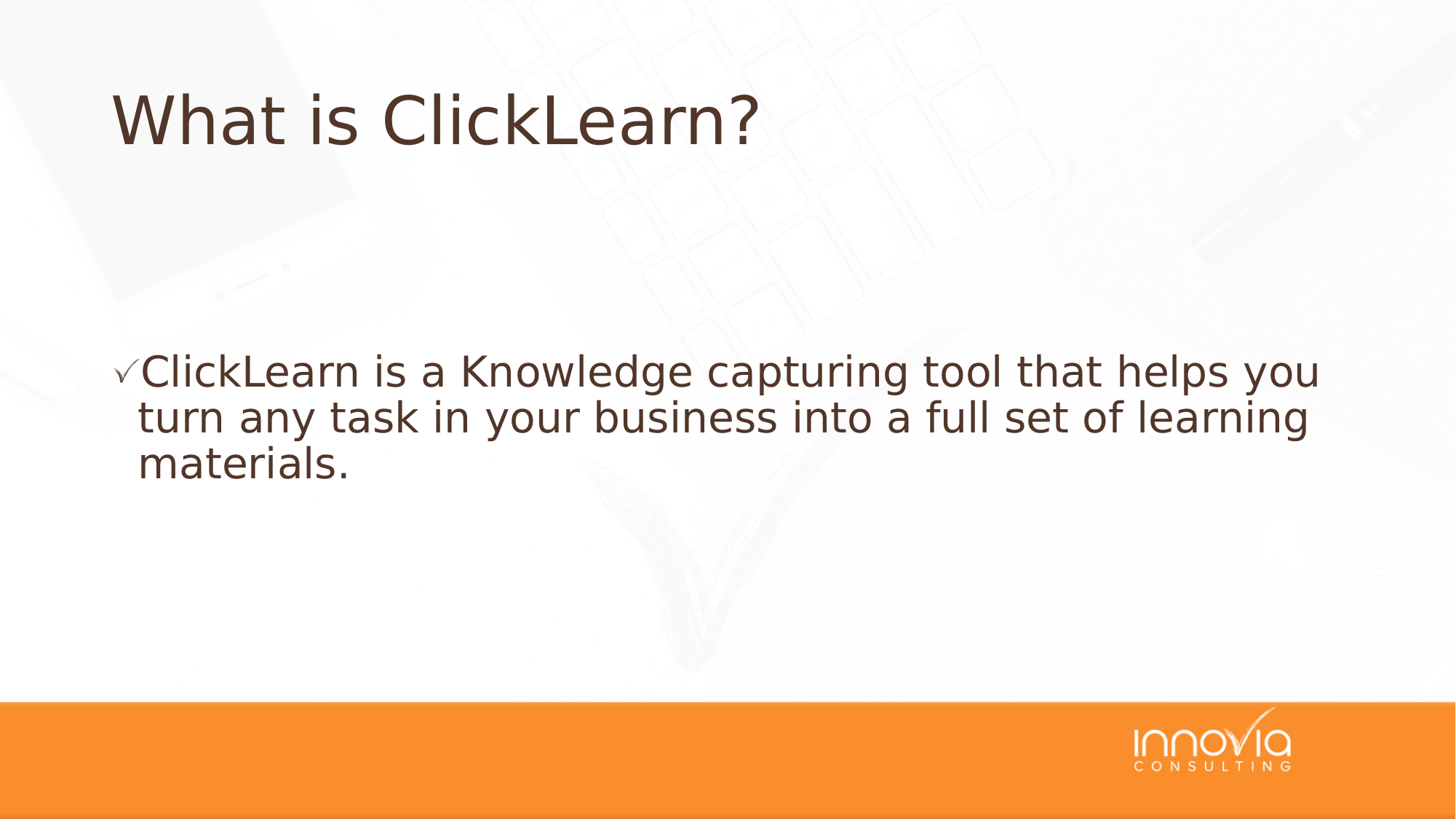

# What is ClickLearn?

ClickLearn is a Knowledge capturing tool that helps you turn any task in your business into a full set of learning materials.